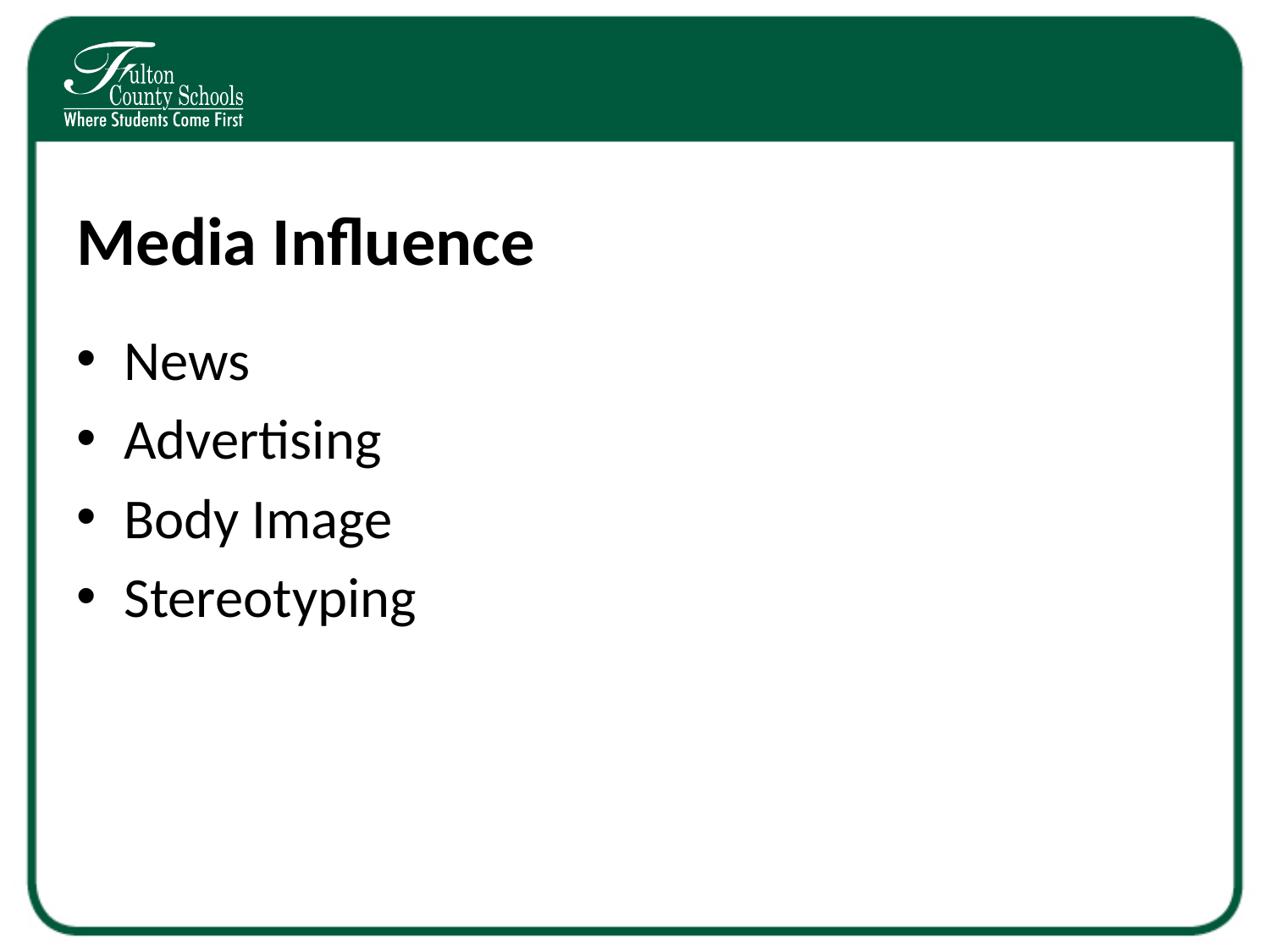

# Media Influence
News
Advertising
Body Image
Stereotyping